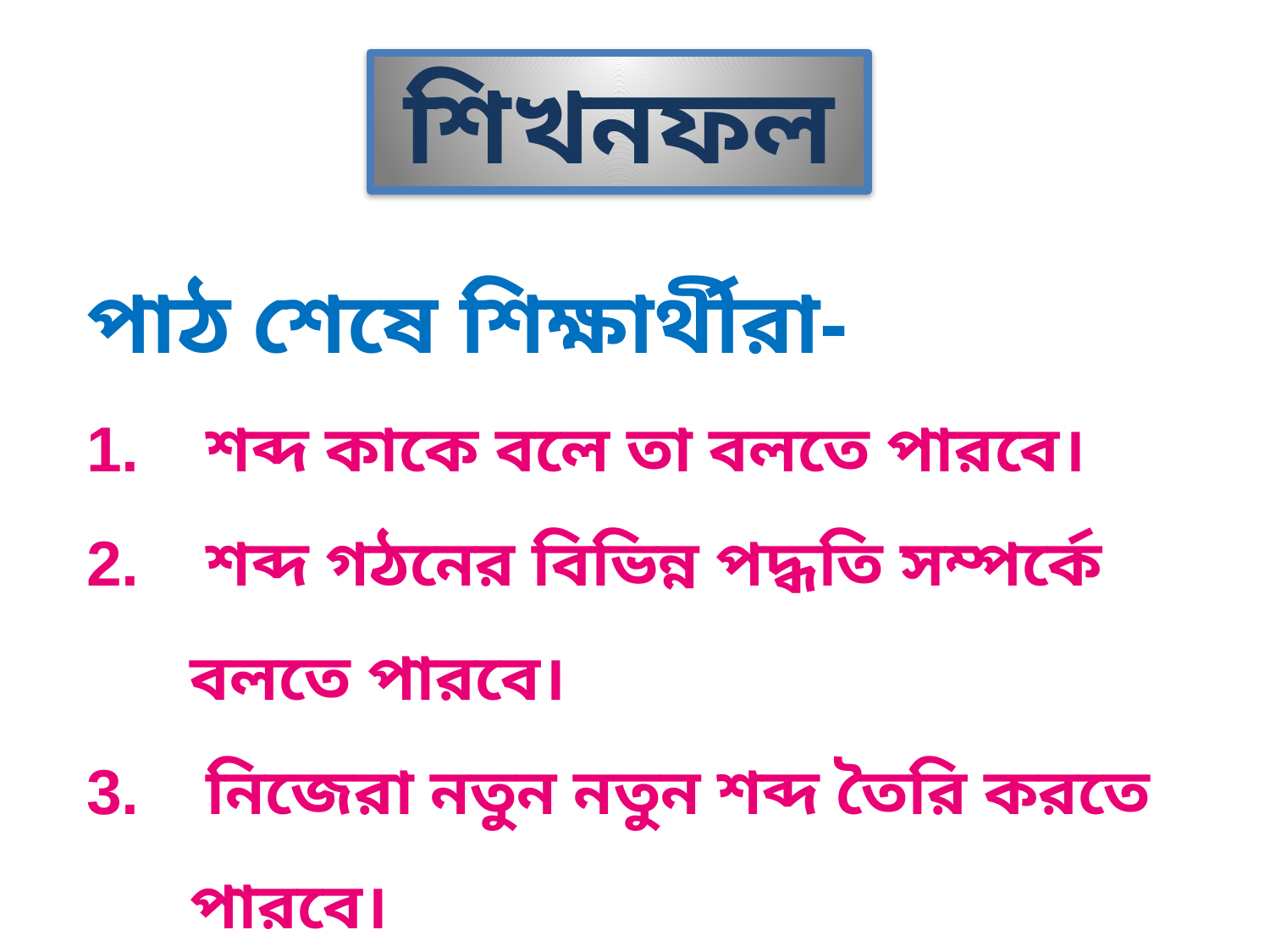

শিখনফল
পাঠ শেষে শিক্ষার্থীরা-
 শব্দ কাকে বলে তা বলতে পারবে।
 শব্দ গঠনের বিভিন্ন পদ্ধতি সম্পর্কে  বলতে পারবে।
 নিজেরা নতুন নতুন শব্দ তৈরি করতে পারবে।